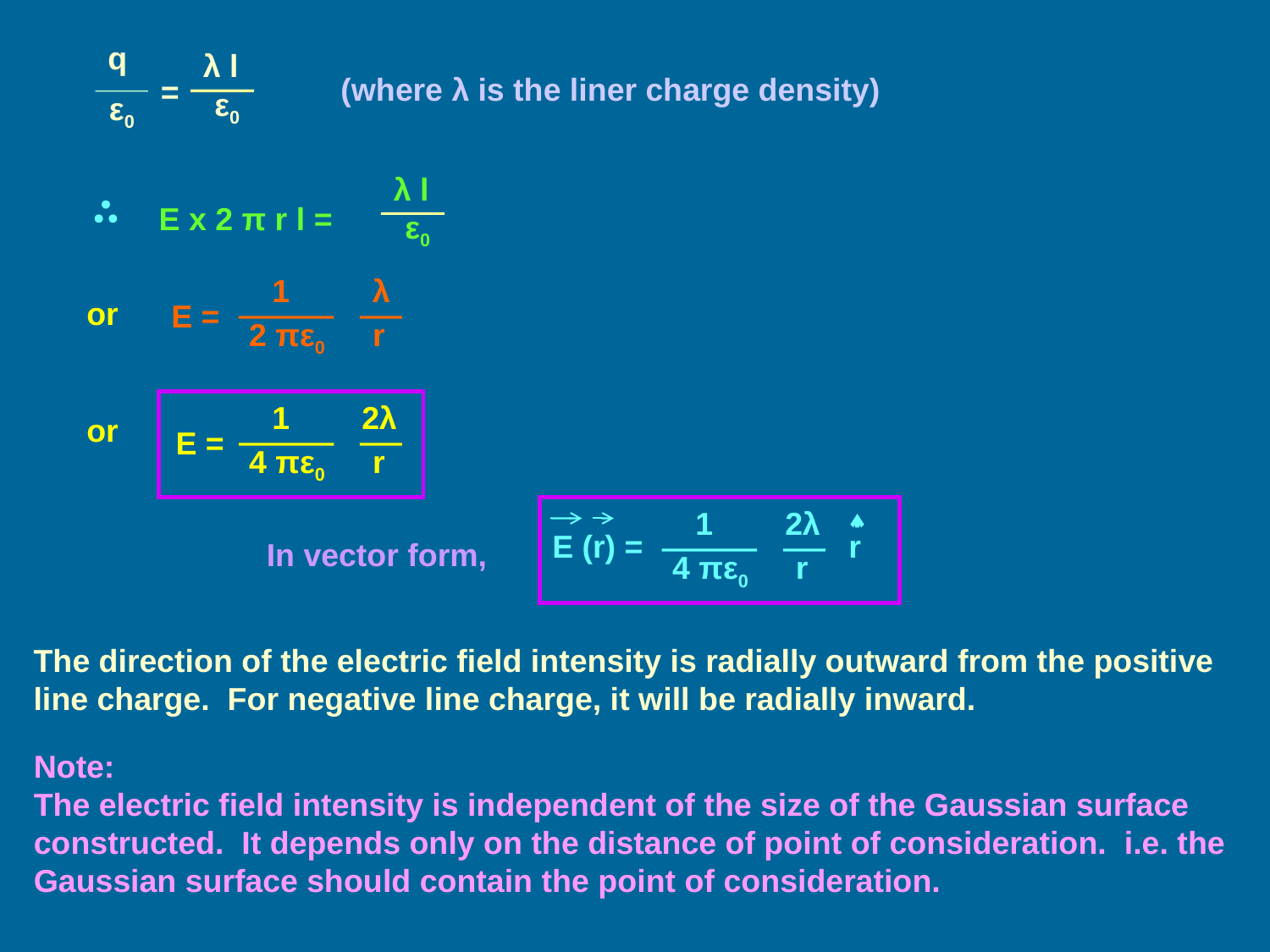

q
ε0

λ l
ε0

=
(where λ is the liner charge density)
λ l
ε0

 E x 2 π r l =

1
λ
E =
2 πε0
r

or

1
2λ
E =
4 πε0
r

or

1
2λ

r

E (r) =
4 πε0
r

In vector form,
The direction of the electric field intensity is radially outward from the positive line charge.  For negative line charge, it will be radially inward.
Note:
The electric field intensity is independent of the size of the Gaussian surface constructed.  It depends only on the distance of point of consideration.  i.e. the Gaussian surface should contain the point of consideration.